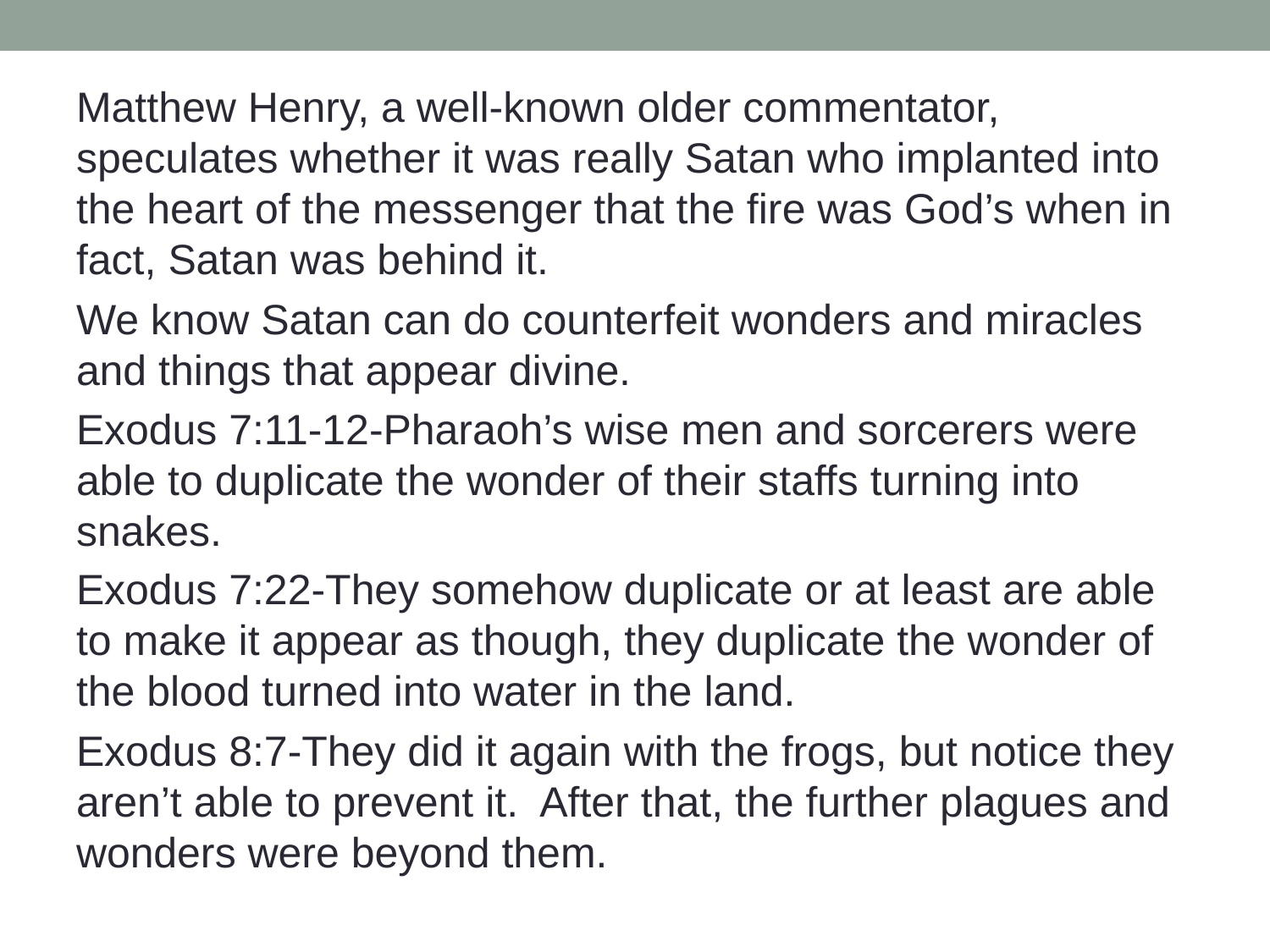

Matthew Henry, a well-known older commentator, speculates whether it was really Satan who implanted into the heart of the messenger that the fire was God’s when in fact, Satan was behind it.
We know Satan can do counterfeit wonders and miracles and things that appear divine.
Exodus 7:11-12-Pharaoh’s wise men and sorcerers were able to duplicate the wonder of their staffs turning into snakes.
Exodus 7:22-They somehow duplicate or at least are able to make it appear as though, they duplicate the wonder of the blood turned into water in the land.
Exodus 8:7-They did it again with the frogs, but notice they aren’t able to prevent it.  After that, the further plagues and wonders were beyond them.